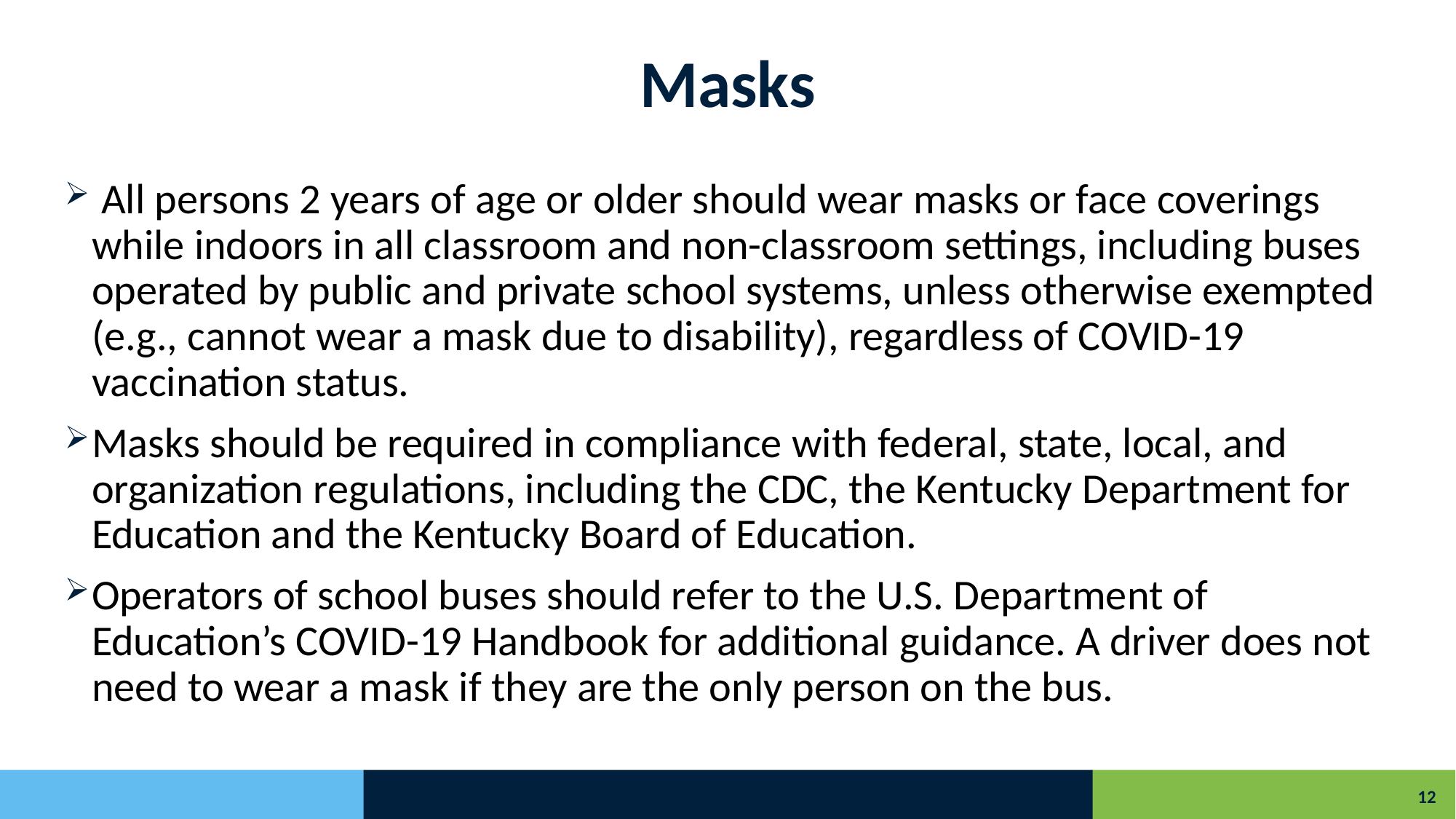

# Masks
 All persons 2 years of age or older should wear masks or face coverings while indoors in all classroom and non-classroom settings, including buses operated by public and private school systems, unless otherwise exempted (e.g., cannot wear a mask due to disability), regardless of COVID-19 vaccination status.
Masks should be required in compliance with federal, state, local, and organization regulations, including the CDC, the Kentucky Department for Education and the Kentucky Board of Education.
Operators of school buses should refer to the U.S. Department of Education’s COVID-19 Handbook for additional guidance. A driver does not need to wear a mask if they are the only person on the bus.

12